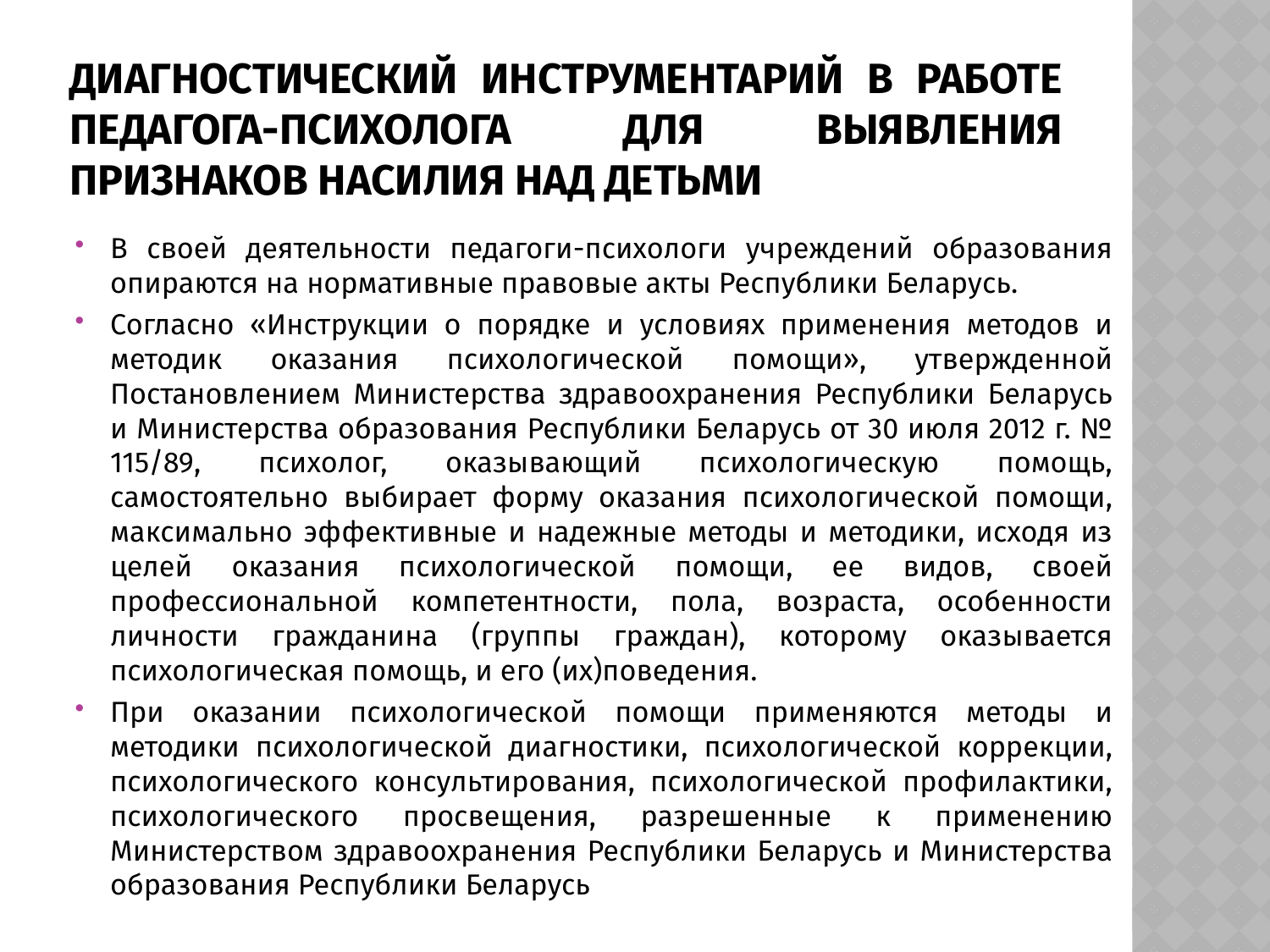

# Диагностический инструментарий в работе педагога-психолога для выявления признаков насилия над детьми
В своей деятельности педагоги-психологи учреждений образования опираются на нормативные правовые акты Республики Беларусь.
Согласно «Инструкции о порядке и условиях применения методов и методик оказания психологической помощи», утвержденной Постановлением Министерства здравоохранения Республики Беларусь и Министерства образования Республики Беларусь от 30 июля 2012 г. № 115/89, психолог, оказывающий психологическую помощь, самостоятельно выбирает форму оказания психологической помощи, максимально эффективные и надежные методы и методики, исходя из целей оказания психологической помощи, ее видов, своей профессиональной компетентности, пола, возраста, особенности личности гражданина (группы граждан), которому оказывается психологическая помощь, и его (их)поведения.
При оказании психологической помощи применяются методы и методики психологической диагностики, психологической коррекции, психологического консультирования, психологической профилактики, психологического просвещения, разрешенные к применению Министерством здравоохранения Республики Беларусь и Министерства образования Республики Беларусь